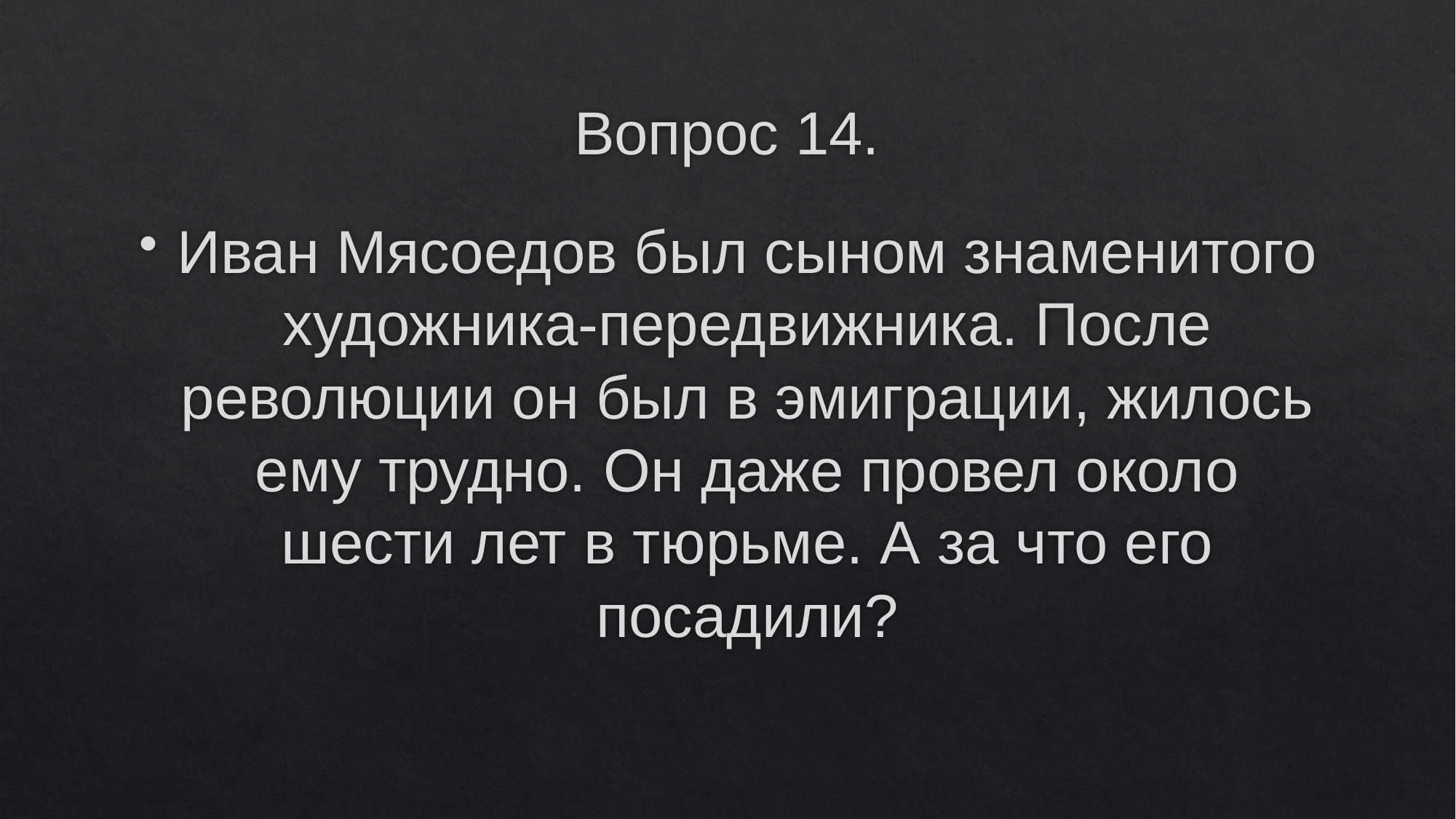

# Вопрос 14.
Иван Мясоедов был сыном знаменитого художника-передвижника. После революции он был в эмиграции, жилось ему трудно. Он даже провел около шести лет в тюрьме. А за что его посадили?